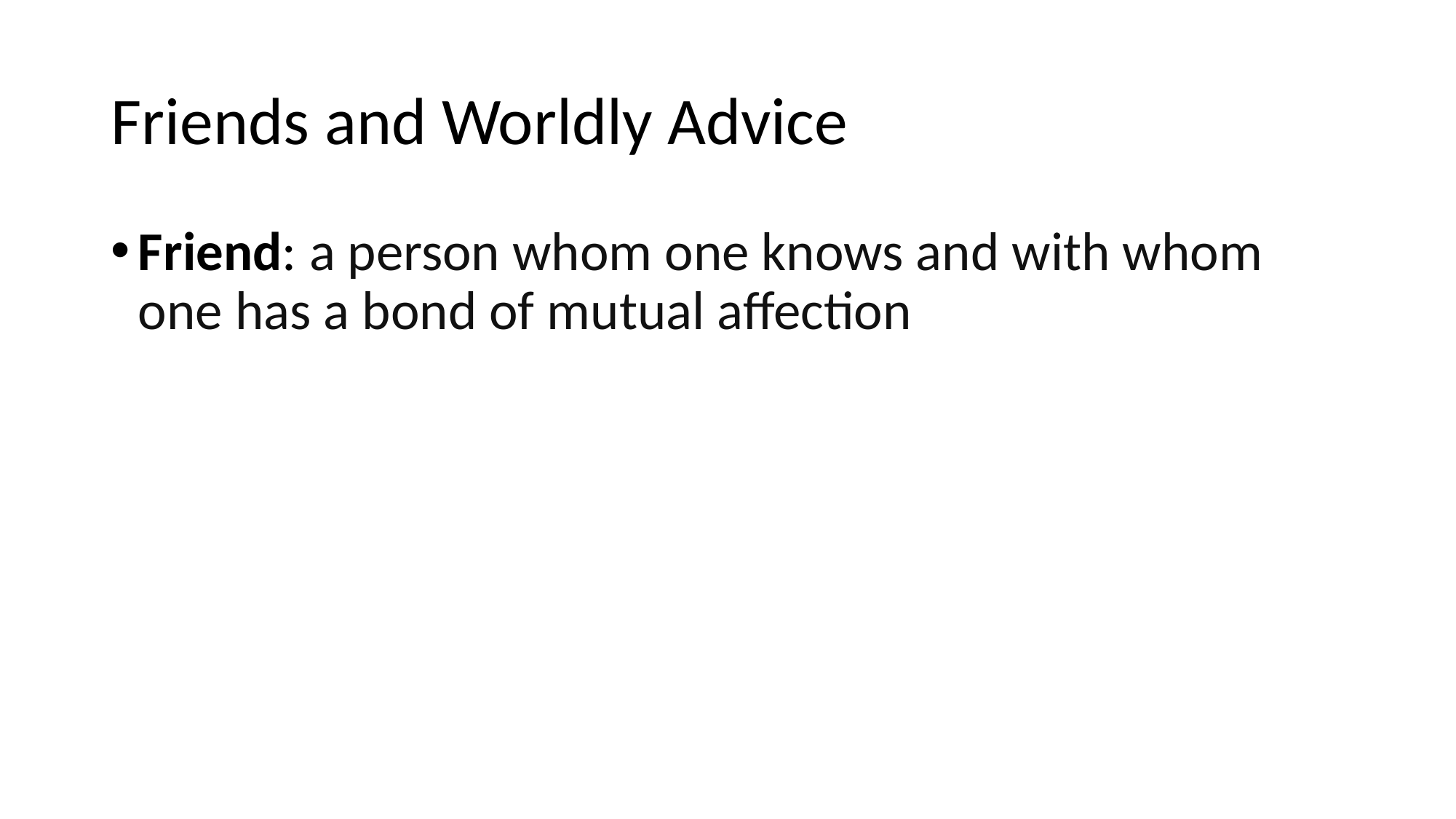

# Friends and Worldly Advice
Friend: a person whom one knows and with whom one has a bond of mutual affection